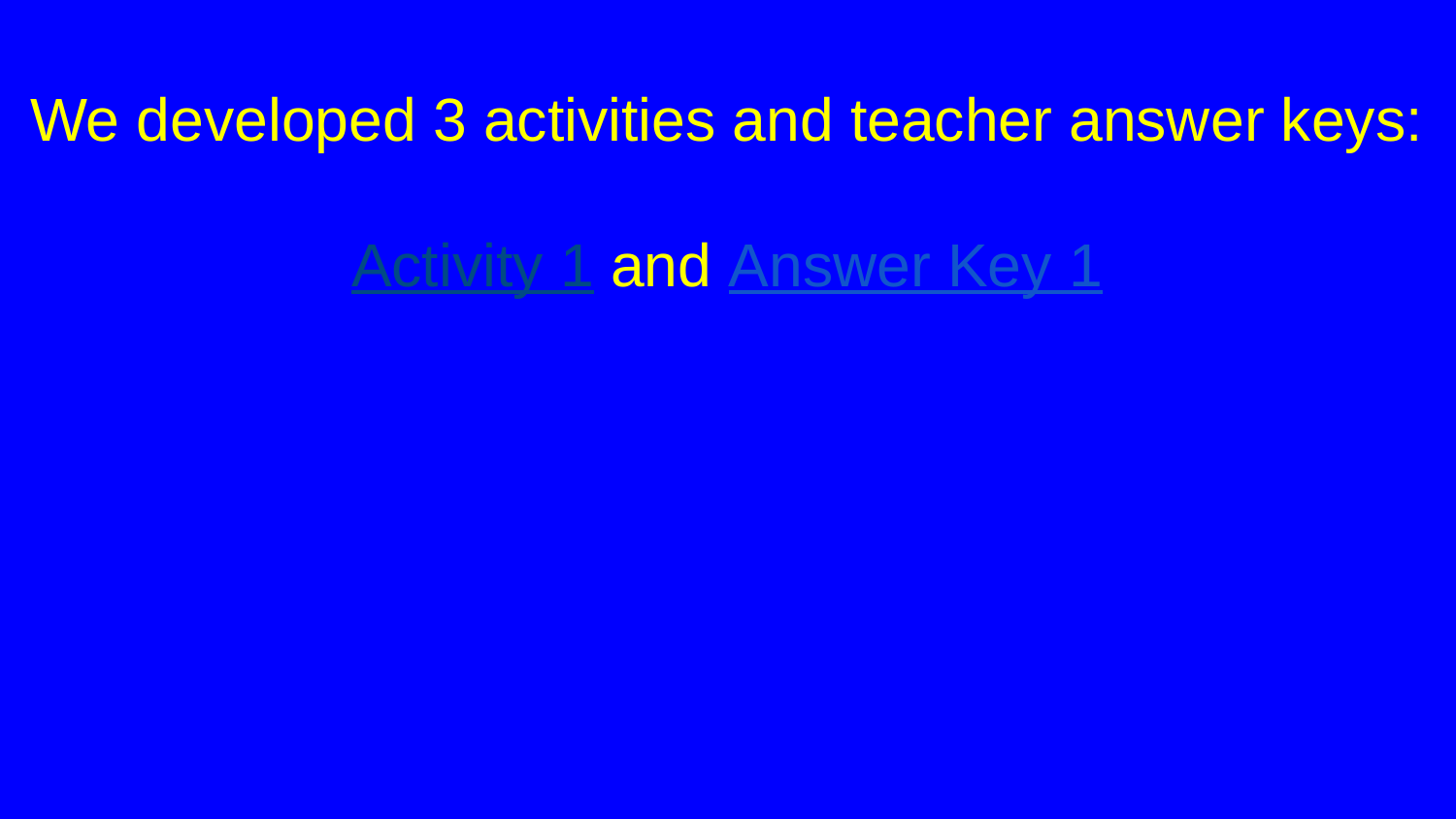

We developed 3 activities and teacher answer keys:

Activity 1 and Answer Key 1